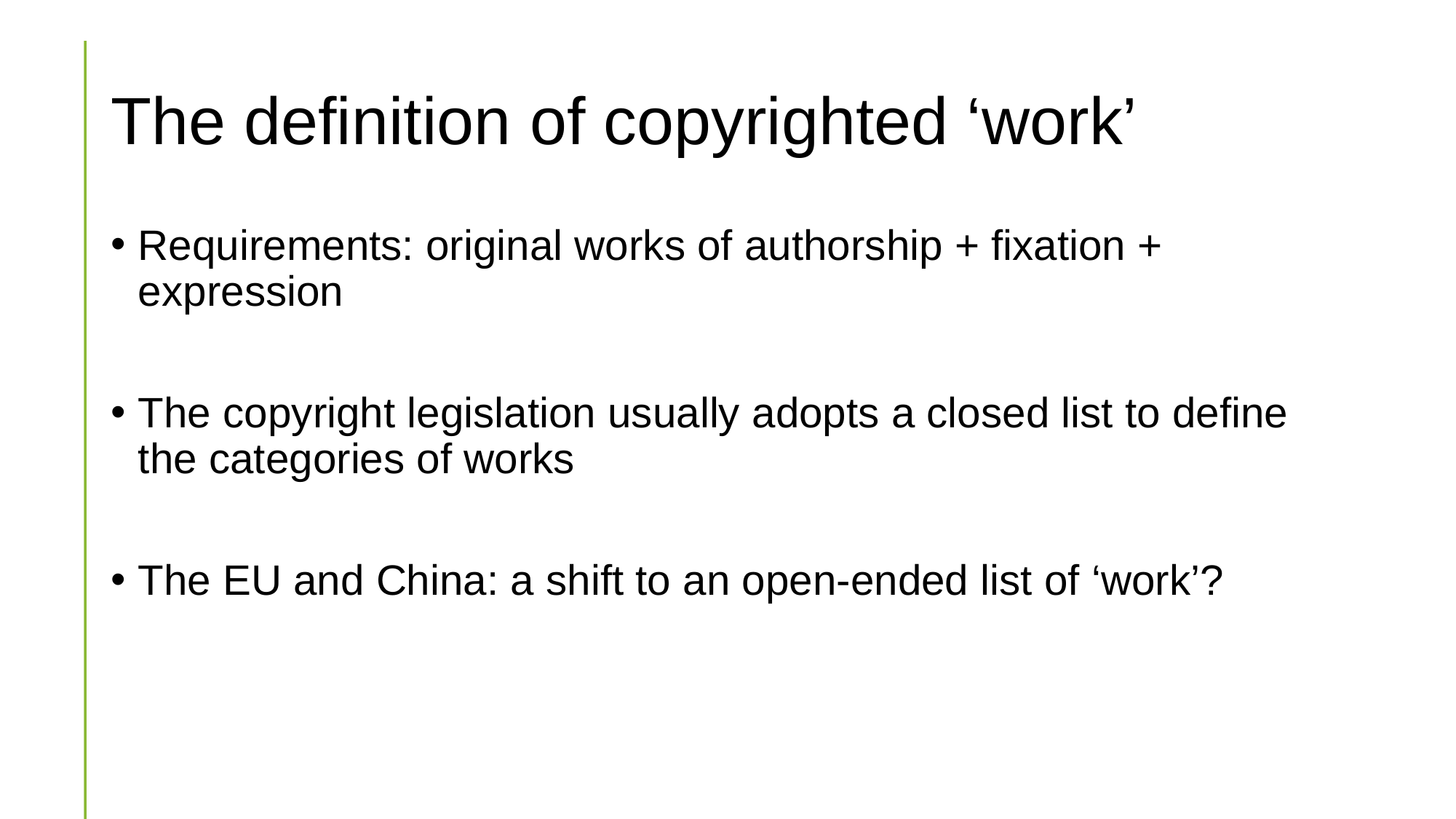

# The definition of copyrighted ‘work’
Requirements: original works of authorship + fixation + expression

The copyright legislation usually adopts a closed list to define the categories of works

The EU and China: a shift to an open-ended list of ‘work’?